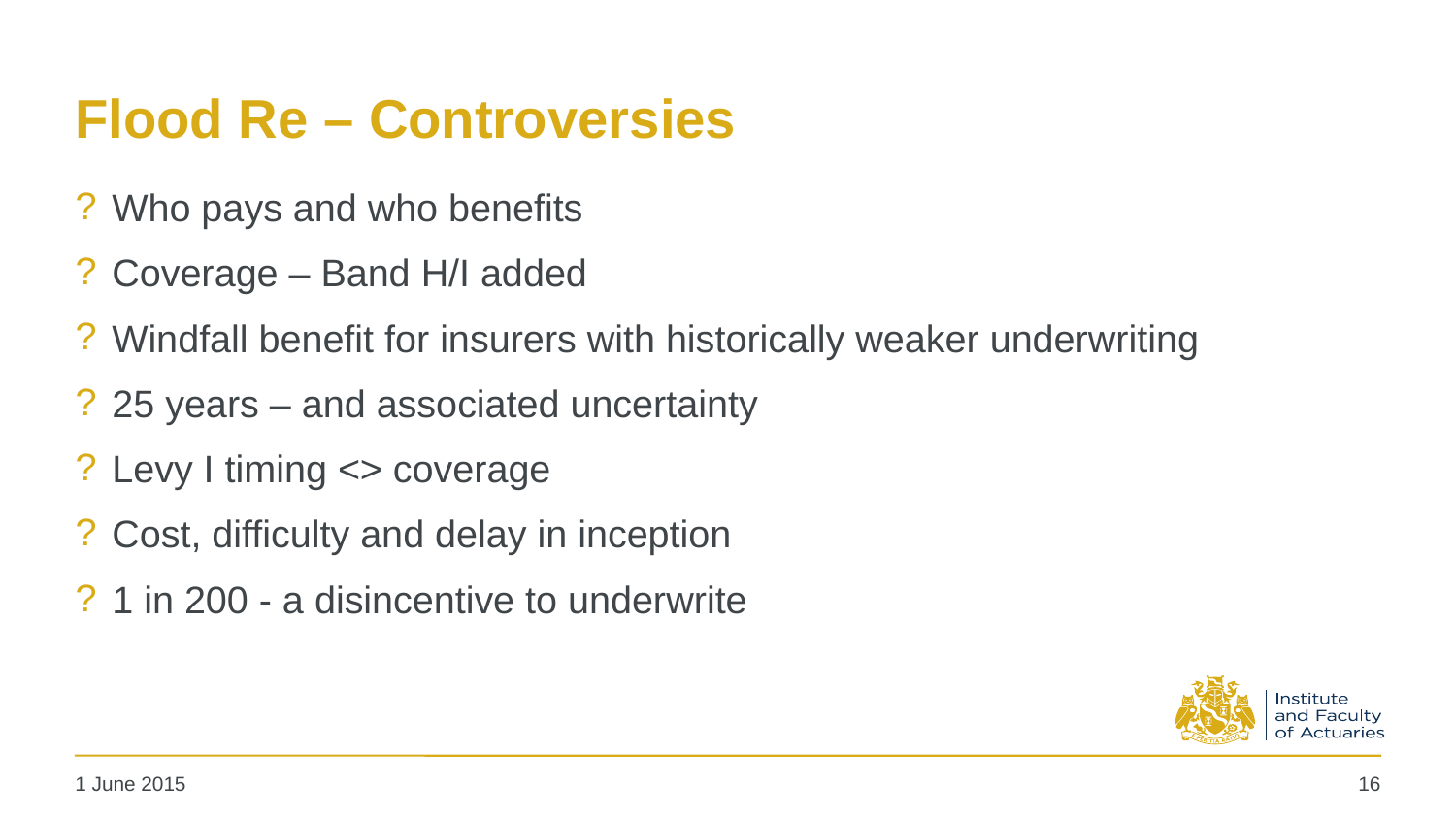

# Flood Re – Controversies
Who pays and who benefits
Coverage – Band H/I added
Windfall benefit for insurers with historically weaker underwriting
25 years – and associated uncertainty
Levy I timing <> coverage
Cost, difficulty and delay in inception
1 in 200 - a disincentive to underwrite
16
1 June 2015